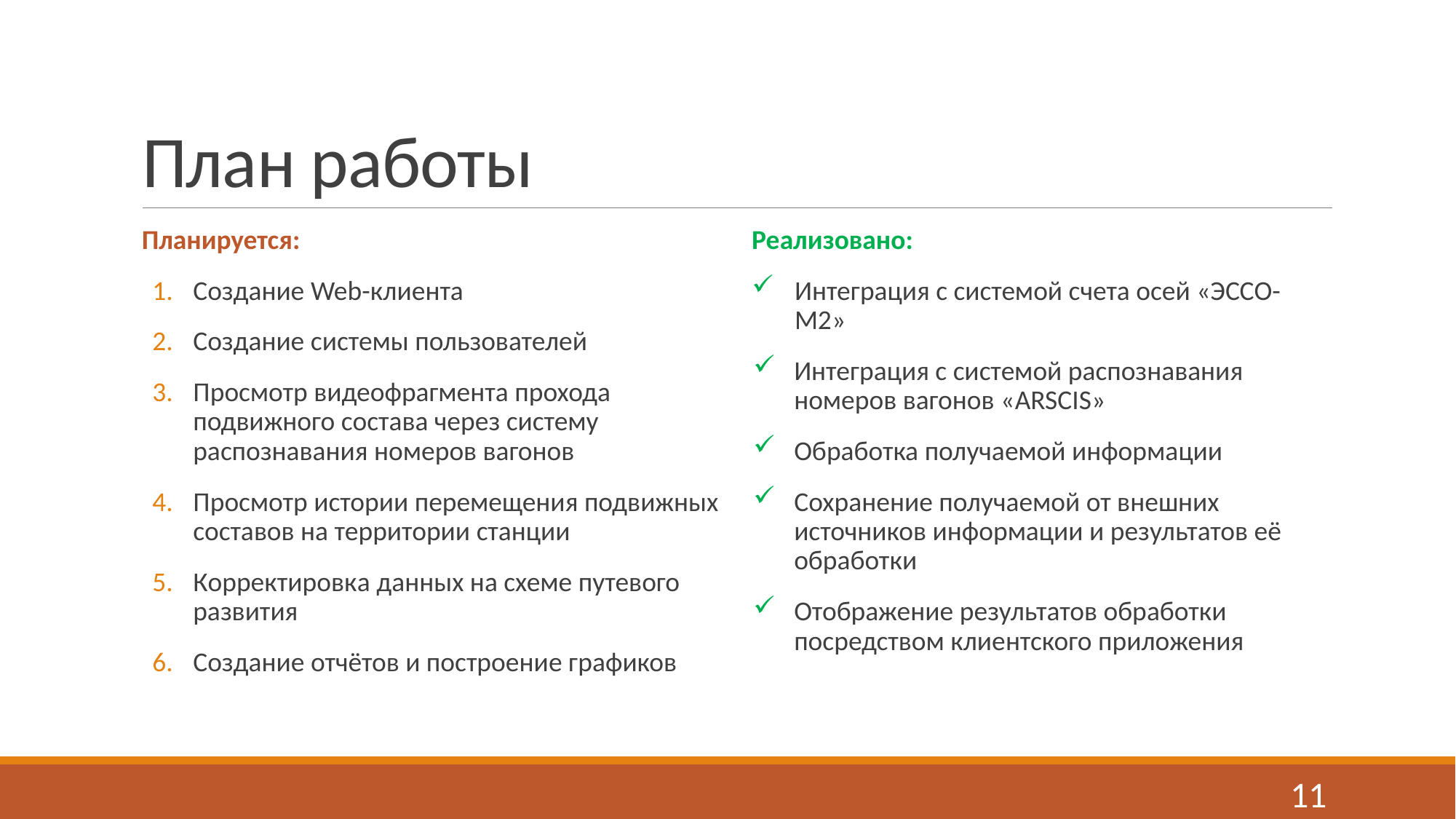

# План работы
Планируется:
Создание Web-клиента
Создание системы пользователей
Просмотр видеофрагмента прохода подвижного состава через систему распознавания номеров вагонов
Просмотр истории перемещения подвижных составов на территории станции
Корректировка данных на схеме путевого развития
Создание отчётов и построение графиков
Реализовано:
Интеграция с системой счета осей «ЭССО-М2»
Интеграция с системой распознавания номеров вагонов «ARSCIS»
Обработка получаемой информации
Сохранение получаемой от внешних источников информации и результатов её обработки
Отображение результатов обработки посредством клиентского приложения

11